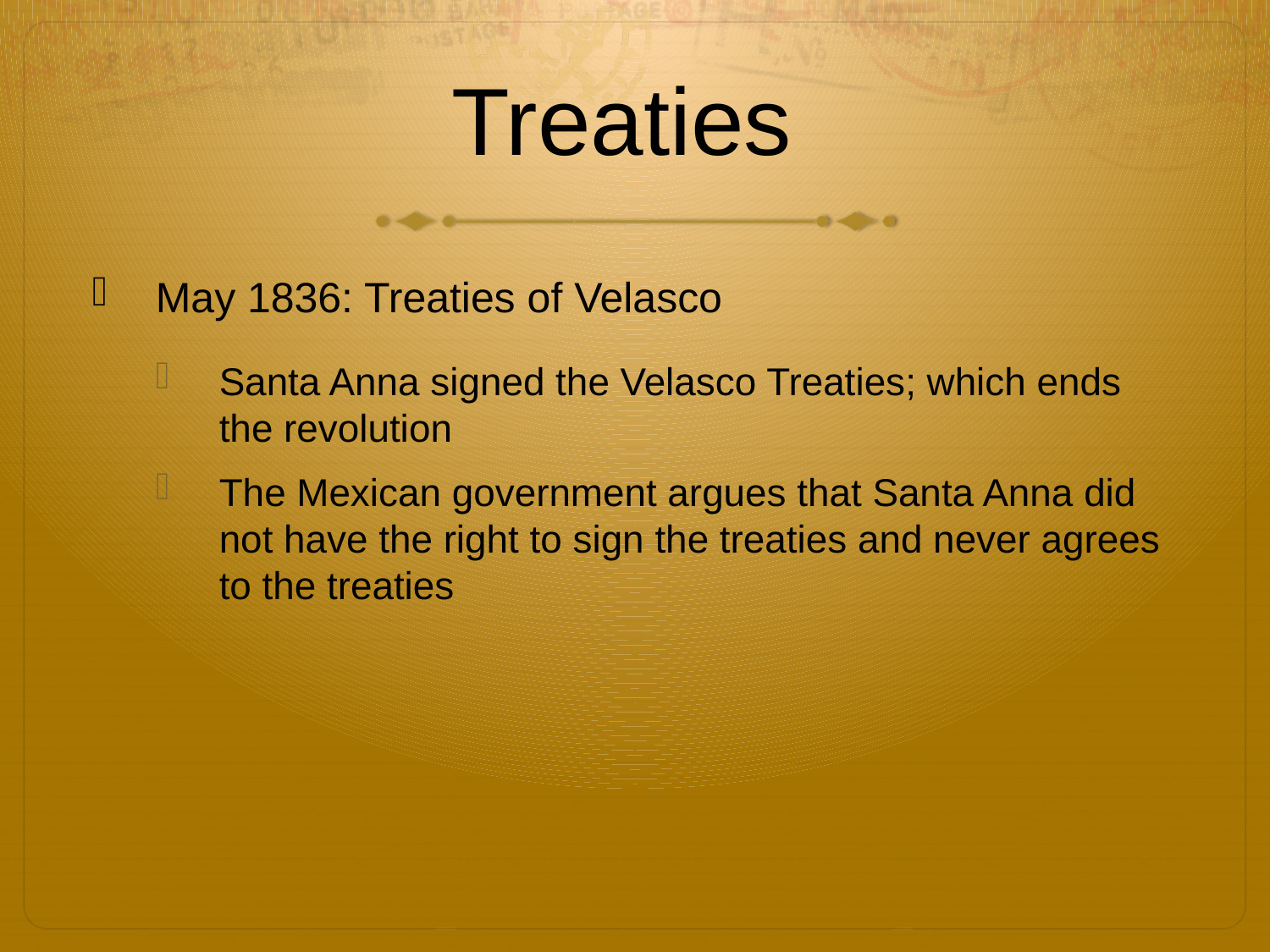

# Treaties
May 1836: Treaties of Velasco
Santa Anna signed the Velasco Treaties; which ends the revolution
The Mexican government argues that Santa Anna did not have the right to sign the treaties and never agrees to the treaties